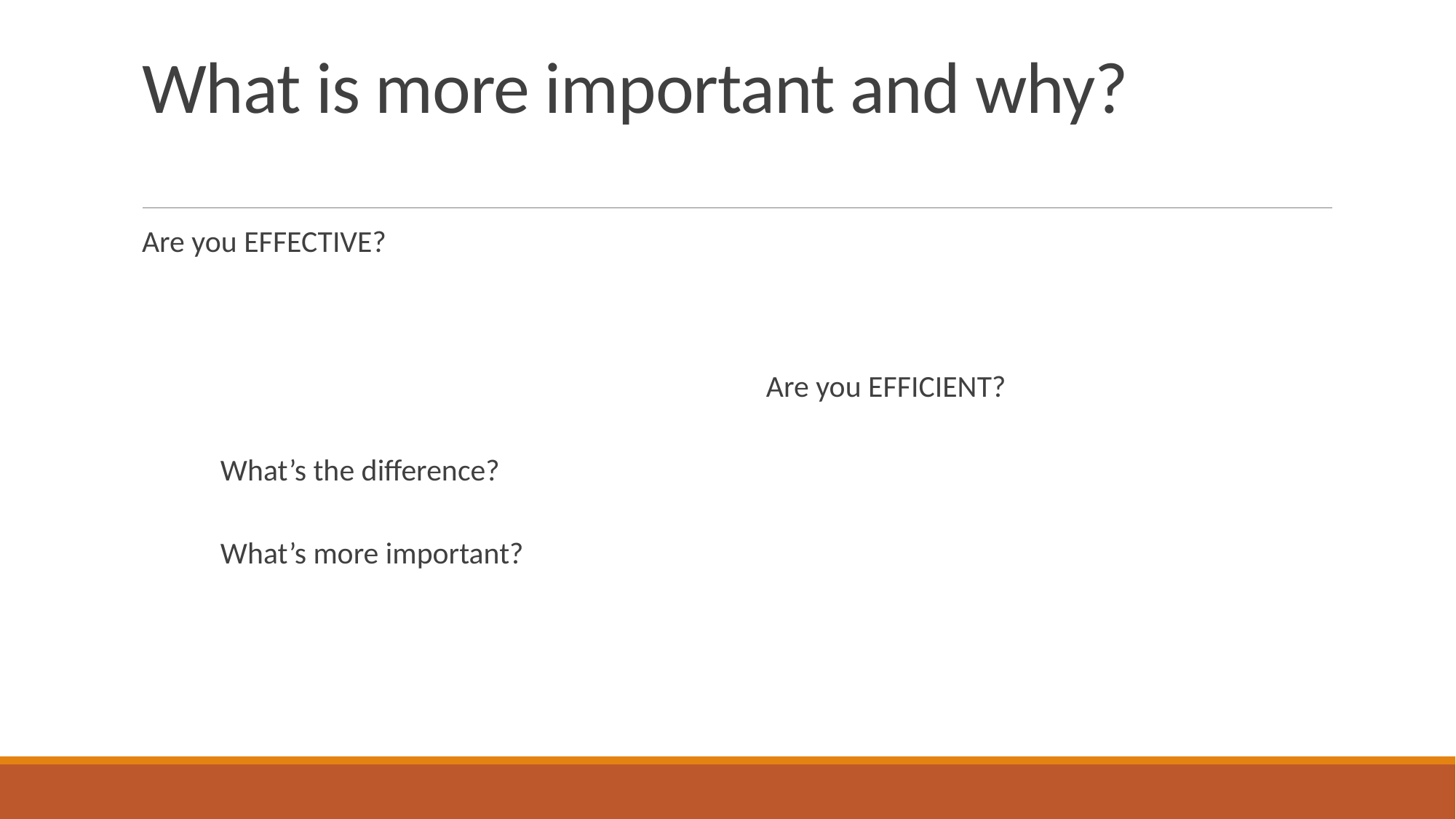

# What is more important and why?
Are you EFFECTIVE?

					Are you EFFICIENT?

What’s the difference?

What’s more important?